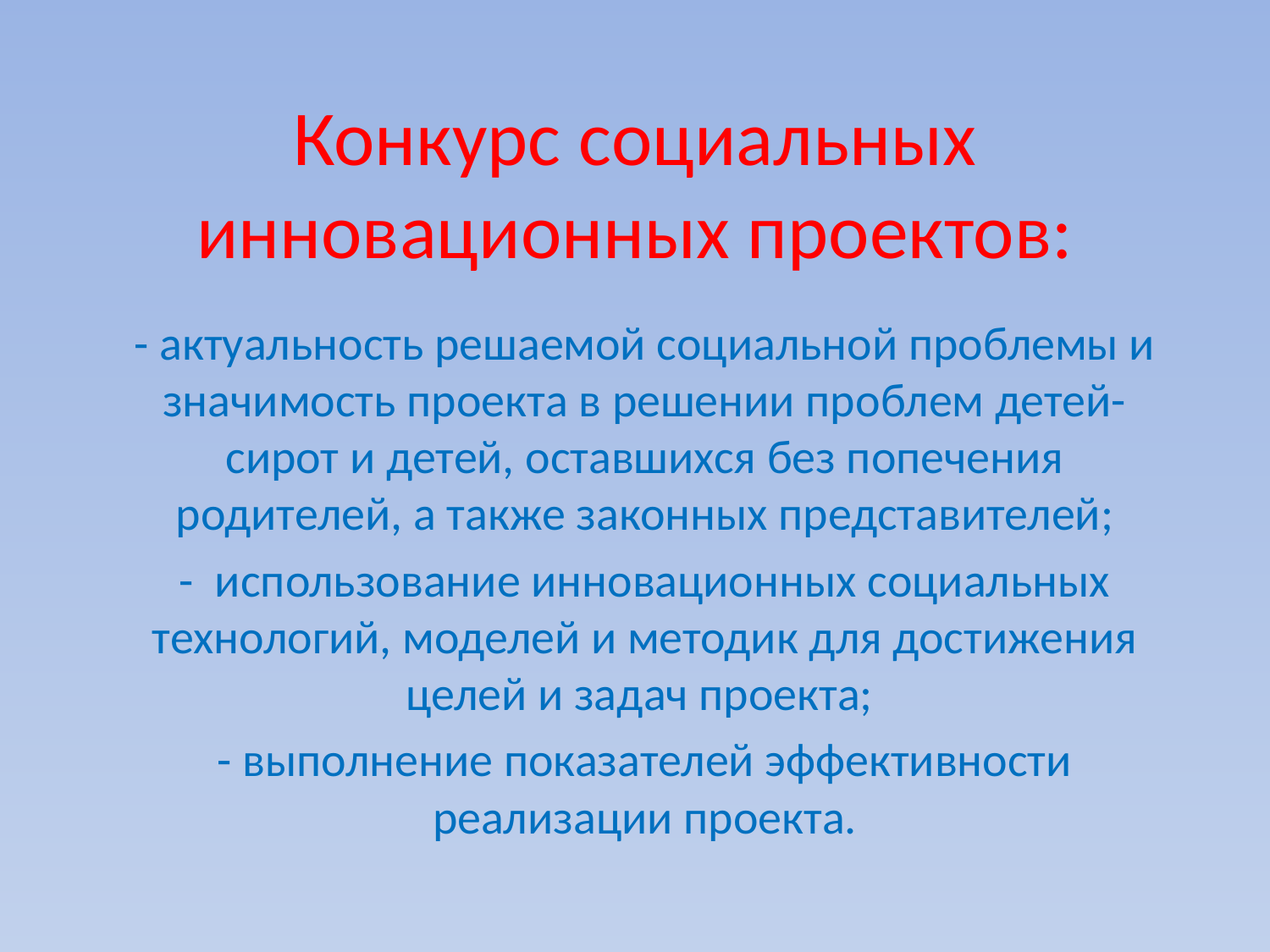

# Конкурс социальных инновационных проектов:
- актуальность решаемой социальной проблемы и значимость проекта в решении проблем детей-сирот и детей, оставшихся без попечения родителей, а также законных представителей;
-  использование инновационных социальных технологий, моделей и методик для достижения целей и задач проекта;
- выполнение показателей эффективности реализации проекта.